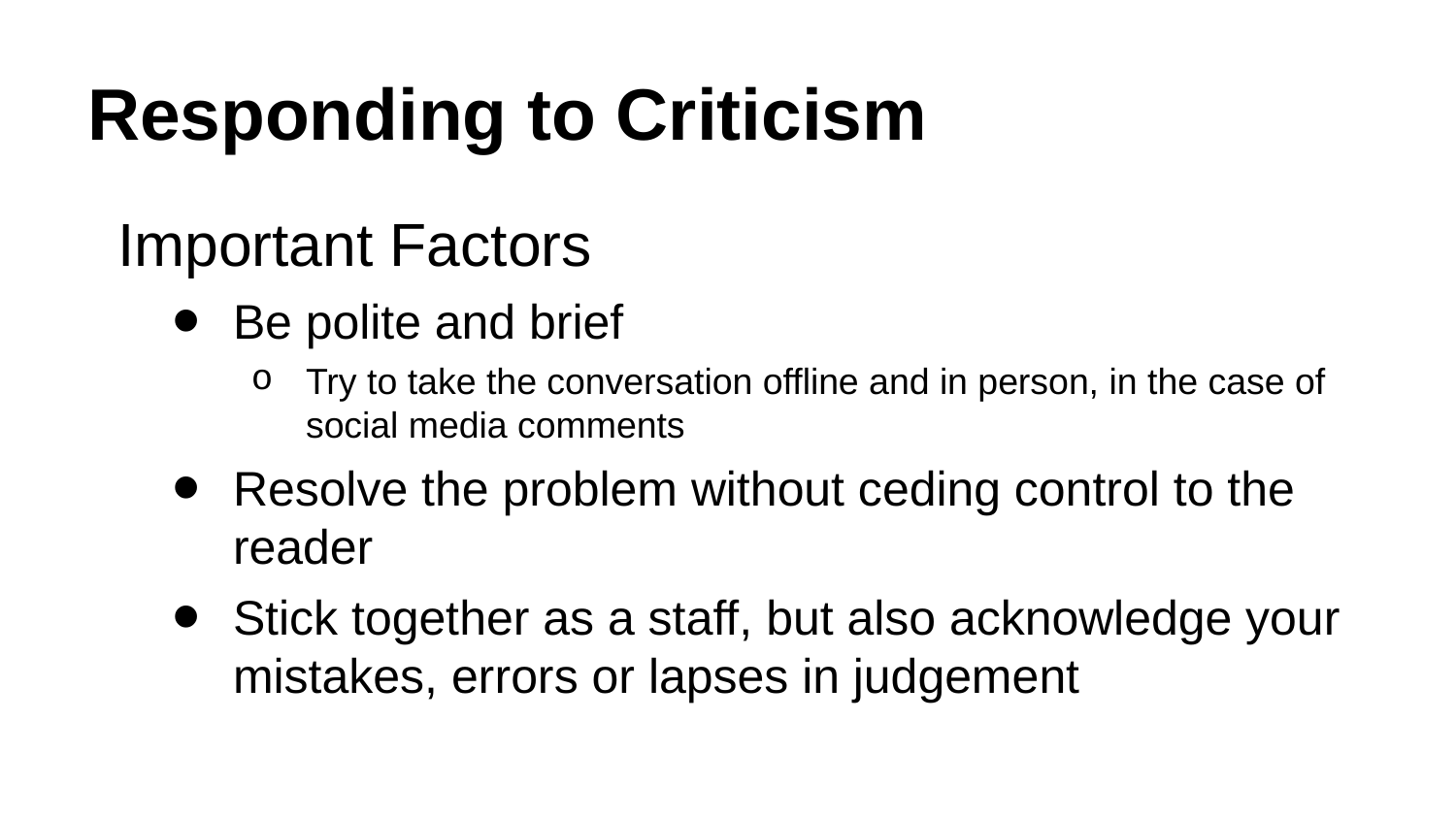

# Responding to Criticism
Important Factors
Be polite and brief
Try to take the conversation offline and in person, in the case of social media comments
Resolve the problem without ceding control to the reader
Stick together as a staff, but also acknowledge your mistakes, errors or lapses in judgement